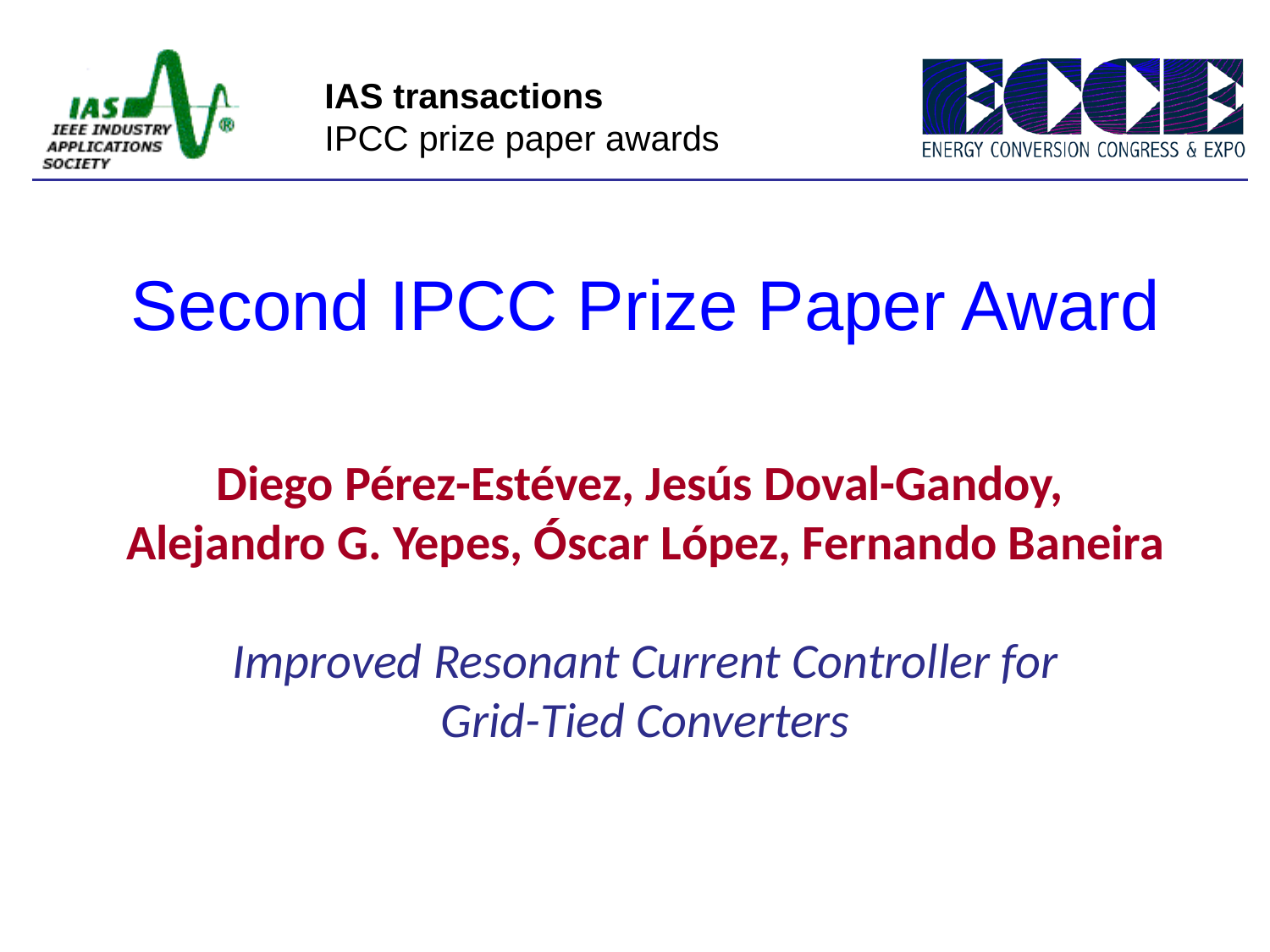

IAS transactions
IPCC prize paper awards
Second IPCC Prize Paper Award
Diego Pérez-Estévez, Jesús Doval-Gandoy,
Alejandro G. Yepes, Óscar López, Fernando Baneira

 Improved Resonant Current Controller for
Grid-Tied Converters